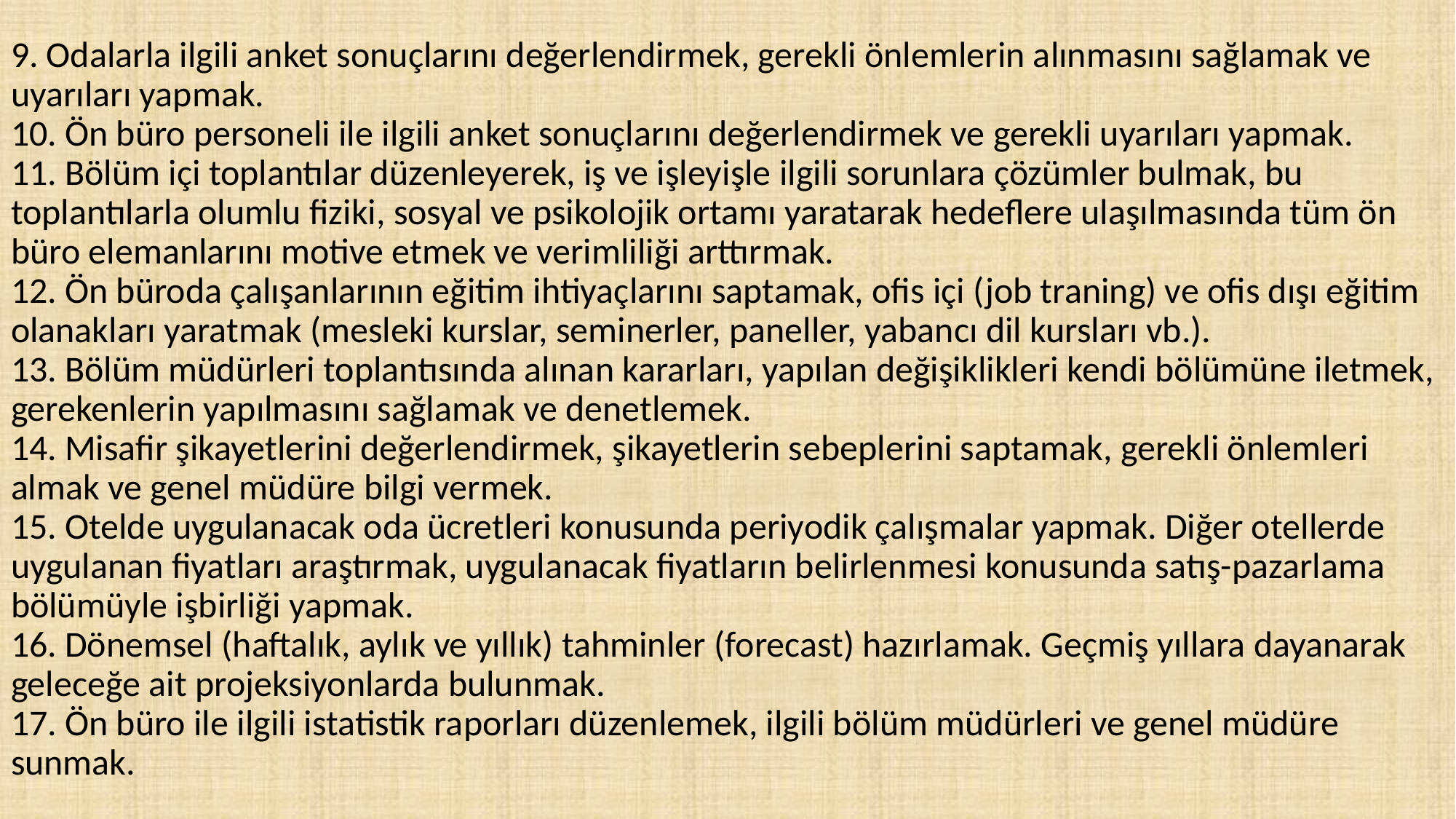

# 9. Odalarla ilgili anket sonuçlarını değerlendirmek, gerekli önlemlerin alınmasını sağlamak ve uyarıları yapmak. 10. Ön büro personeli ile ilgili anket sonuçlarını değerlendirmek ve gerekli uyarıları yapmak. 11. Bölüm içi toplantılar düzenleyerek, iş ve işleyişle ilgili sorunlara çözümler bulmak, bu toplantılarla olumlu fiziki, sosyal ve psikolojik ortamı yaratarak hedeflere ulaşılmasında tüm ön büro elemanlarını motive etmek ve verimliliği arttırmak. 12. Ön büroda çalışanlarının eğitim ihtiyaçlarını saptamak, ofis içi (job traning) ve ofis dışı eğitim olanakları yaratmak (mesleki kurslar, seminerler, paneller, yabancı dil kursları vb.). 13. Bölüm müdürleri toplantısında alınan kararları, yapılan değişiklikleri kendi bölümüne iletmek, gerekenlerin yapılmasını sağlamak ve denetlemek. 14. Misafir şikayetlerini değerlendirmek, şikayetlerin sebeplerini saptamak, gerekli önlemleri almak ve genel müdüre bilgi vermek. 15. Otelde uygulanacak oda ücretleri konusunda periyodik çalışmalar yapmak. Diğer otellerde uygulanan fiyatları araştırmak, uygulanacak fiyatların belirlenmesi konusunda satış-pazarlama bölümüyle işbirliği yapmak. 16. Dönemsel (haftalık, aylık ve yıllık) tahminler (forecast) hazırlamak. Geçmiş yıllara dayanarak geleceğe ait projeksiyonlarda bulunmak. 17. Ön büro ile ilgili istatistik raporları düzenlemek, ilgili bölüm müdürleri ve genel müdüre sunmak.